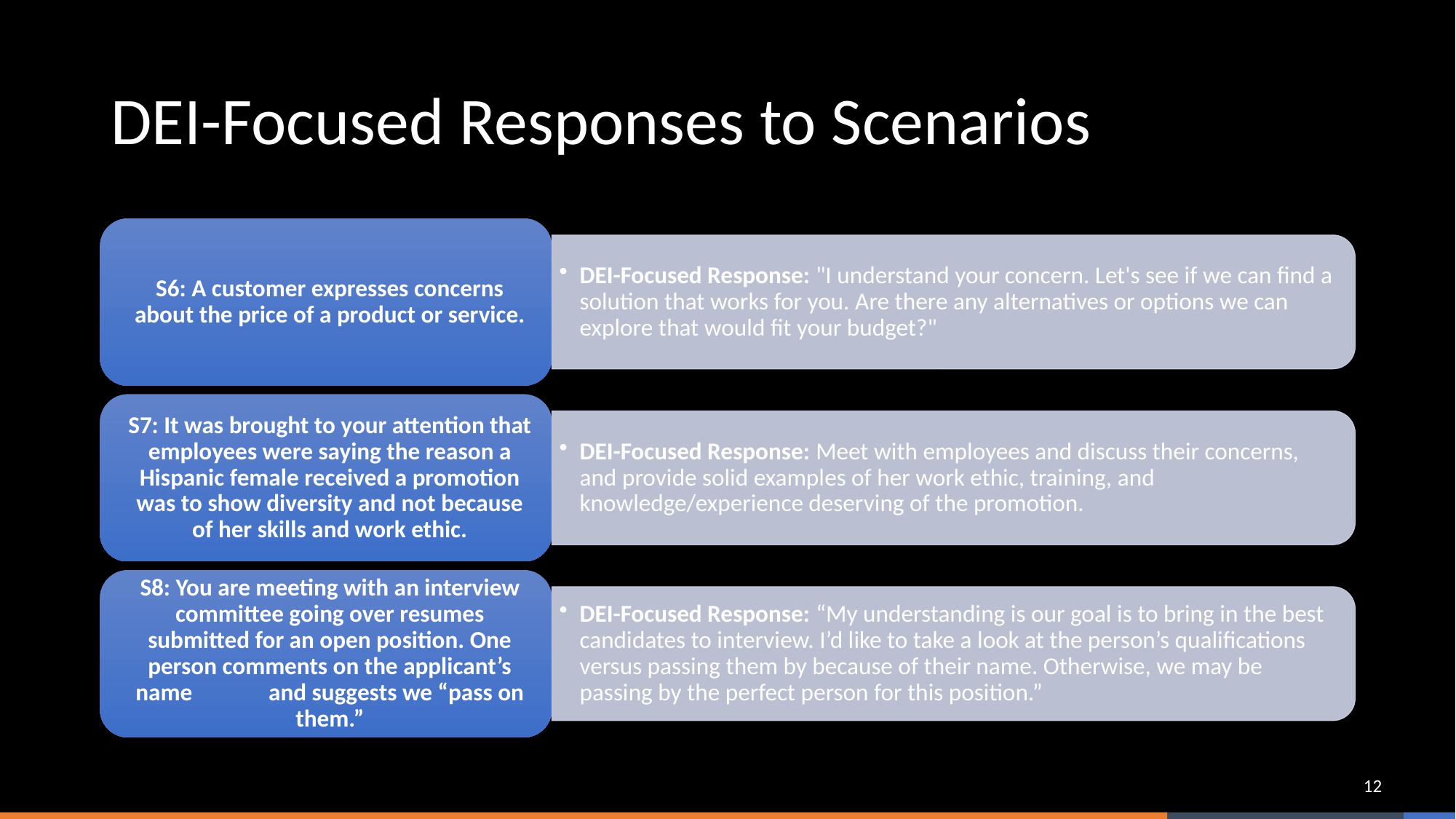

# DEI-Focused Responses to Scenarios
DEI-Focused Response: "I understand your concern. Let's see if we can find a solution that works for you. Are there any alternatives or options we can explore that would fit your budget?"
S6: A customer expresses concerns about the price of a product or service.
DEI-Focused Response: Meet with employees and discuss their concerns, and provide solid examples of her work ethic, training, and knowledge/experience deserving of the promotion.
S7: It was brought to your attention that employees were saying the reason a Hispanic female received a promotion was to show diversity and not because of her skills and work ethic.
DEI-Focused Response: “My understanding is our goal is to bring in the best candidates to interview. I’d like to take a look at the person’s qualifications versus passing them by because of their name. Otherwise, we may be passing by the perfect person for this position.”
S8: You are meeting with an interview committee going over resumes submitted for an open position. One person comments on the applicant’s name              and suggests we “pass on them.”
12